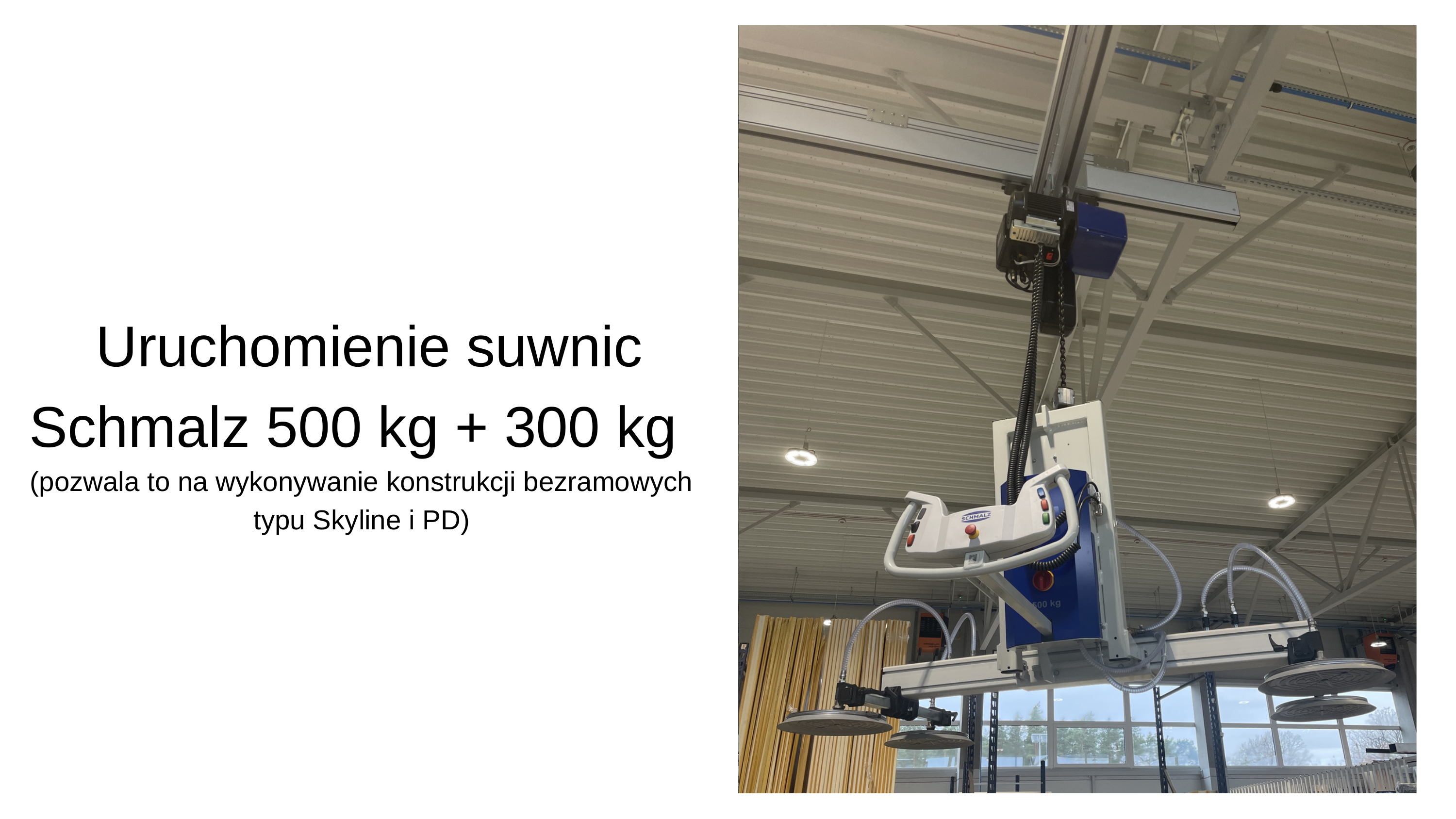

Uruchomienie suwnic Schmalz 500 kg + 300 kg
(pozwala to na wykonywanie konstrukcji bezramowych typu Skyline i PD)